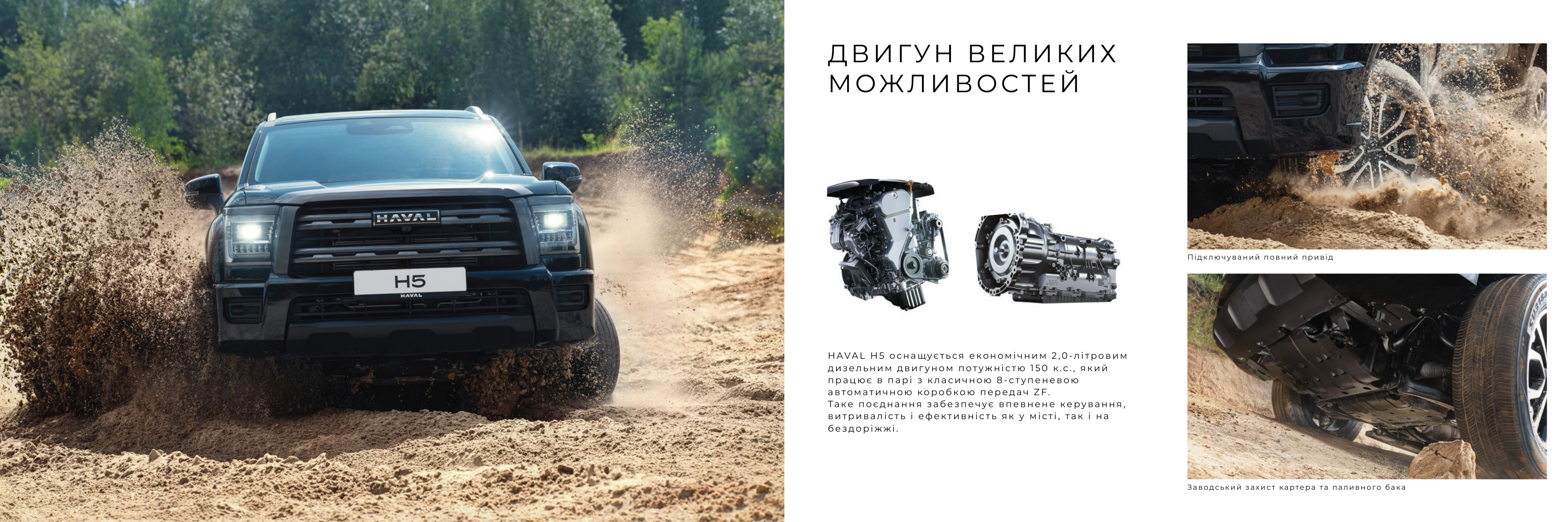

ДВИГУН ВЕЛИКИХ МОЖЛИВОСТЕЙ

Підключуваний повний привід

HAVAL H5 оснащується економічним 2,0-літровим дизельним двигуном потужністю 150 к.с., який працює в парі з класичною 8-ступеневою автоматичною коробкою передач ZF.
Таке поєднання забезпечує впевнене керування, витривалість і ефективність як у місті, так і на бездоріжжі.

Заводський захист картера та паливного бака